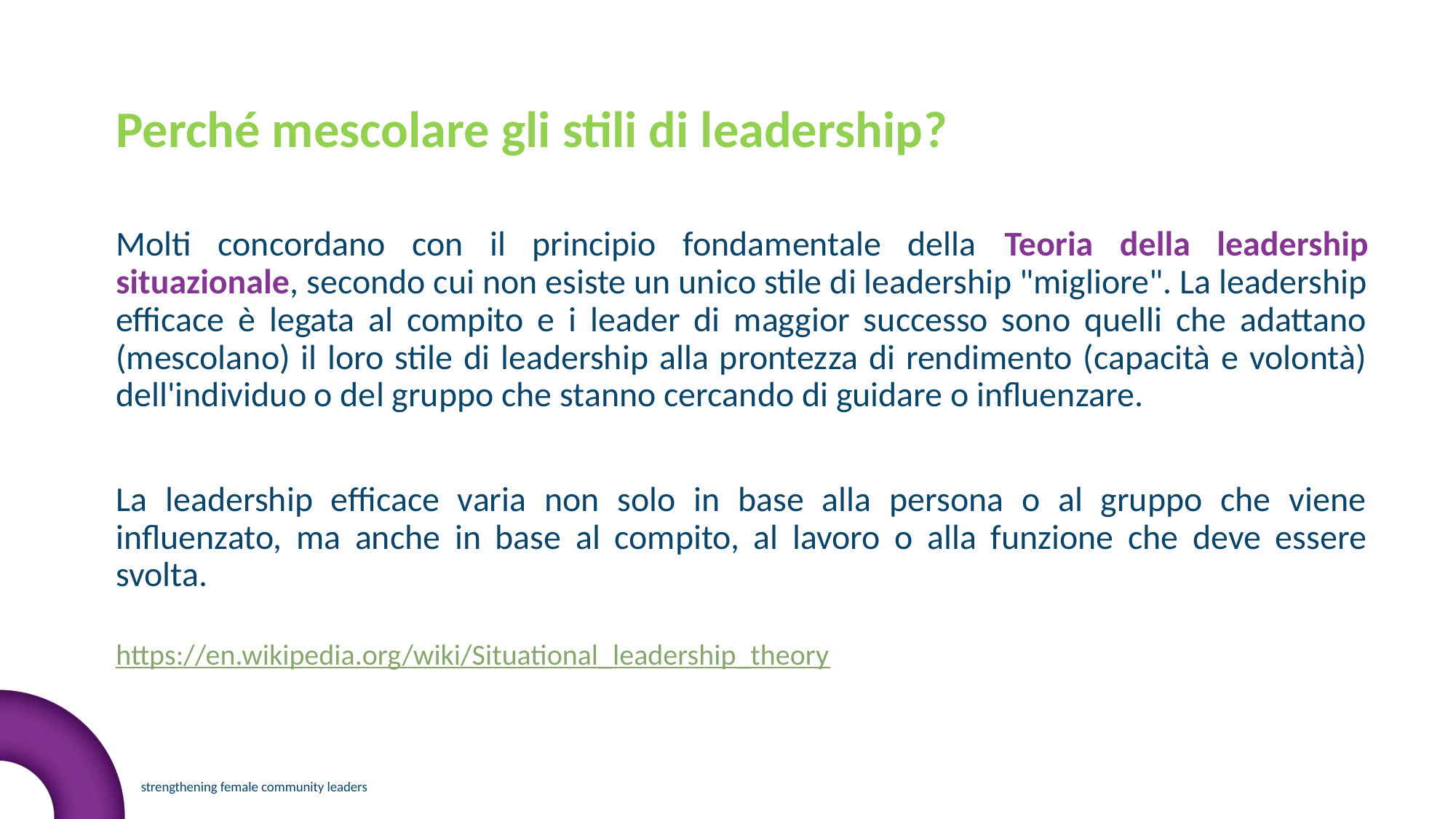

Perché mescolare gli stili di leadership?
Molti concordano con il principio fondamentale della Teoria della leadership situazionale, secondo cui non esiste un unico stile di leadership "migliore". La leadership efficace è legata al compito e i leader di maggior successo sono quelli che adattano (mescolano) il loro stile di leadership alla prontezza di rendimento (capacità e volontà) dell'individuo o del gruppo che stanno cercando di guidare o influenzare.

La leadership efficace varia non solo in base alla persona o al gruppo che viene influenzato, ma anche in base al compito, al lavoro o alla funzione che deve essere svolta.

https://en.wikipedia.org/wiki/Situational_leadership_theory